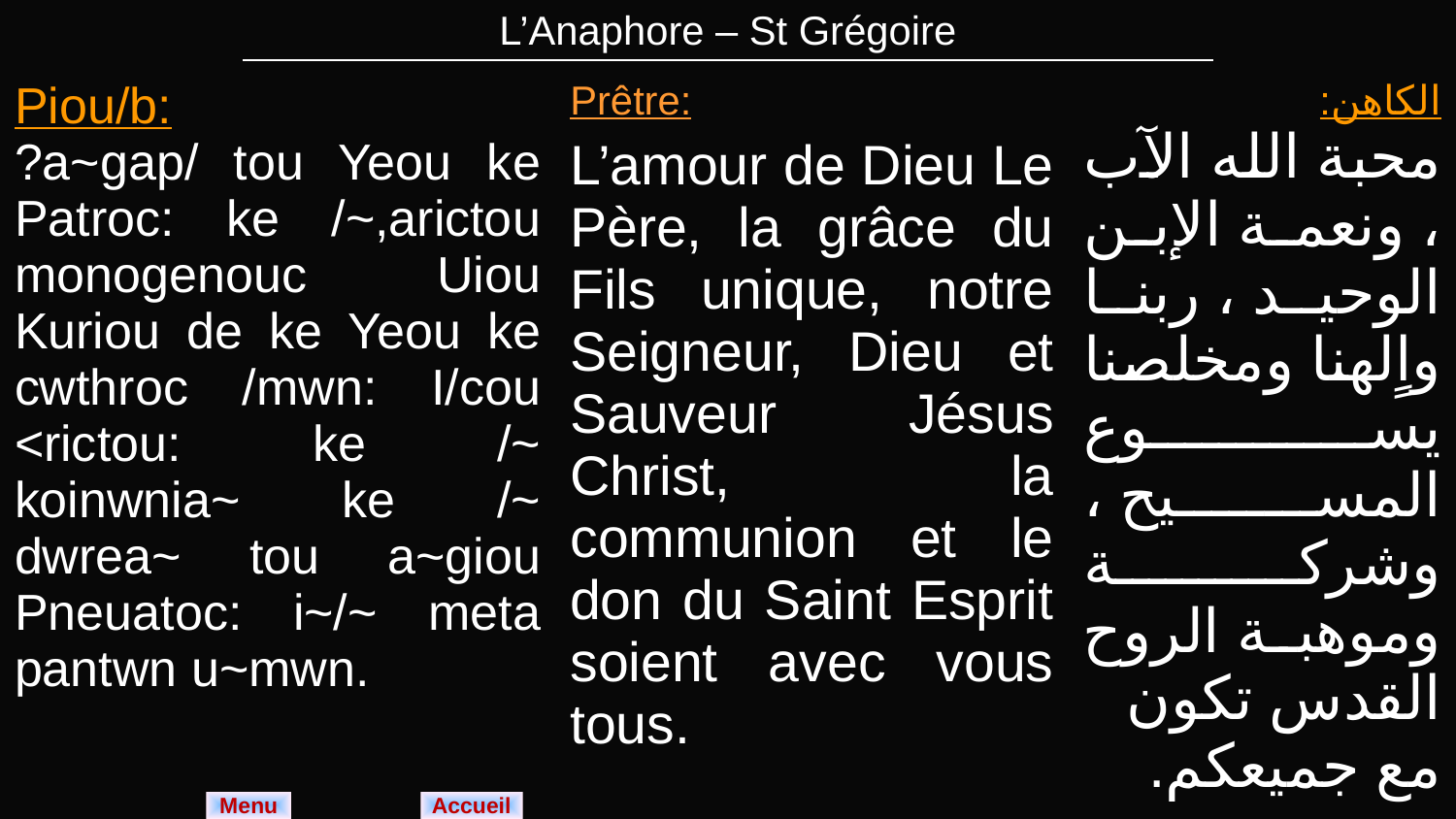

| L’Anaphore – St Grégoire |
| --- |
| Piou/b: ?a~gap/ tou Yeou ke Patroc: ke /~,arictou monogenouc Uiou Kuriou de ke Yeou ke cwthroc /mwn: I/cou <rictou: ke /~ koinwnia~ ke /~ dwrea~ tou a~giou Pneuatoc: i~/~ meta pantwn u~mwn. | Prêtre: L’amour de Dieu Le Père, la grâce du Fils unique, notre Seigneur, Dieu et Sauveur Jésus Christ, la communion et le don du Saint Esprit soient avec vous tous. | الكاهن: محبة الله الآب ، ونعمة الإبن الوحيد ، ربنا واٍلهنا ومخلصنا يسوع المسيح ، وشركة وموهبة الروح القدس تكون مع جميعكم. |
| --- | --- | --- |
Menu